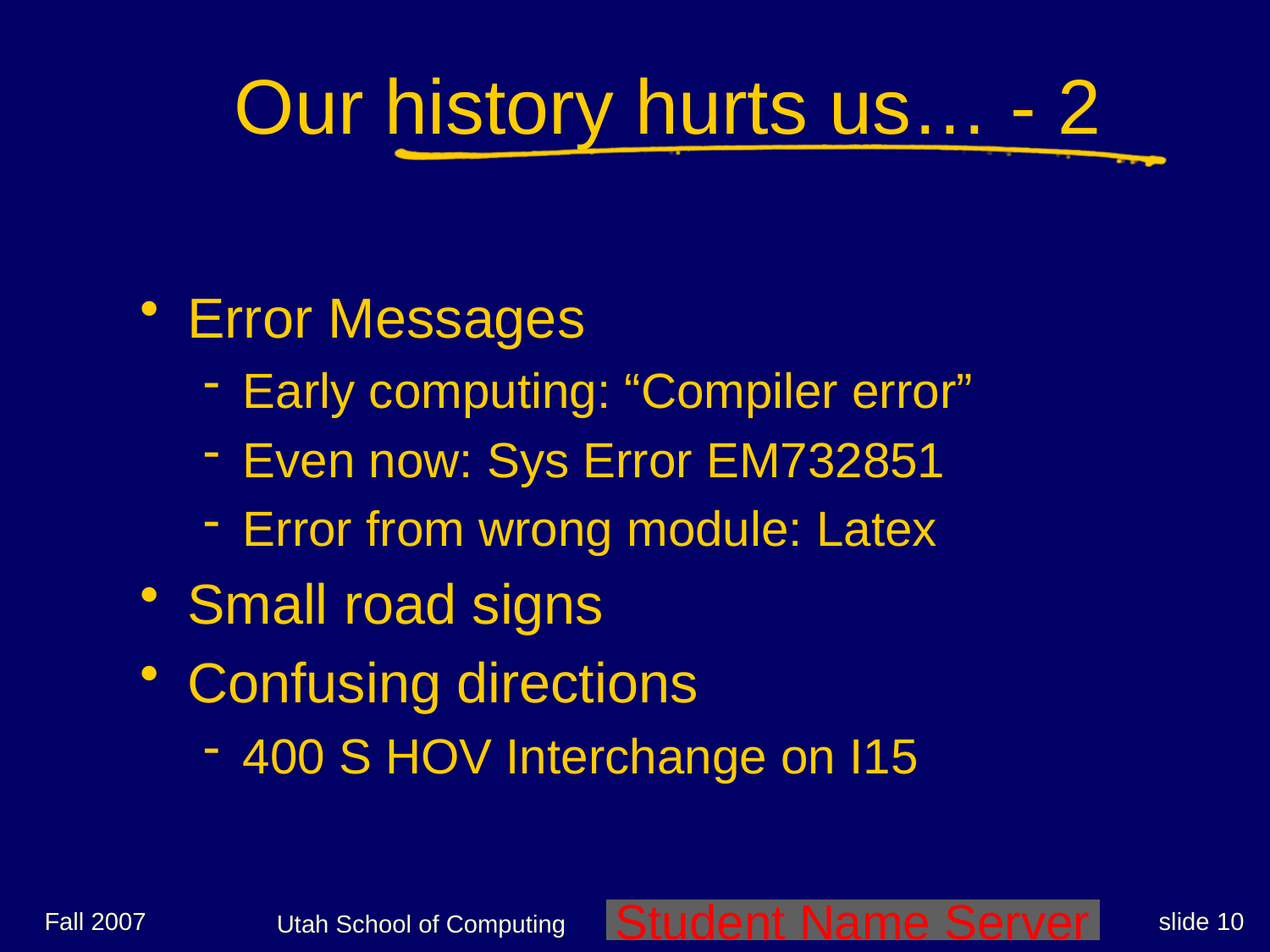

# Our history hurts us… - 2
Error Messages
Early computing: “Compiler error”
Even now: Sys Error EM732851
Error from wrong module: Latex
Small road signs
Confusing directions
400 S HOV Interchange on I15
Fall 2007